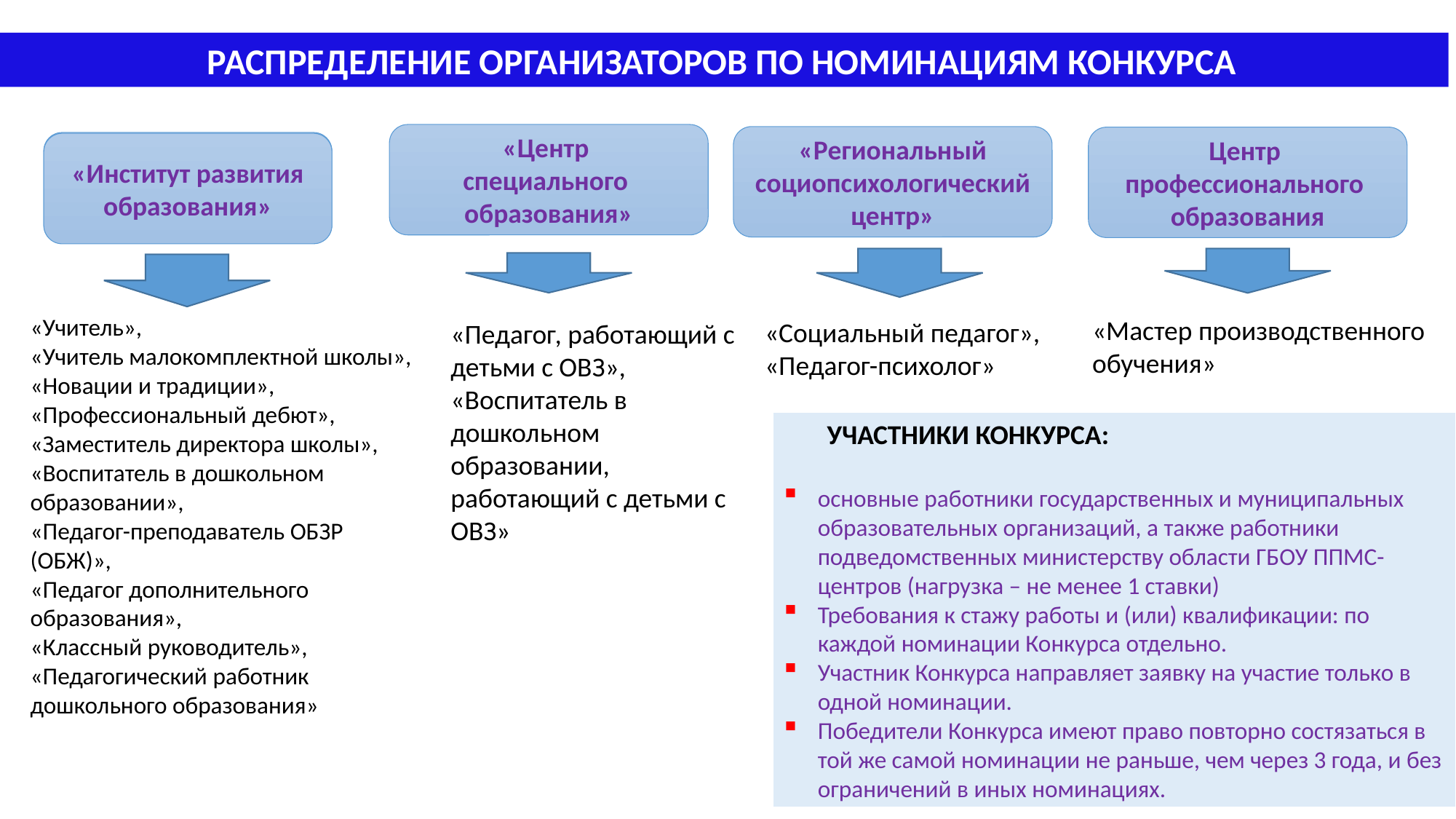

РАСПРЕДЕЛЕНИЕ ОРГАНИЗАТОРОВ ПО НОМИНАЦИЯМ КОНКУРСА
«Центр
специального
образования»
«Региональный социопсихологический центр»
Центр
профессионального
образования
«Институт развития образования»

«Институт развития образования»

«Учитель»,
«Учитель малокомплектной школы»,
«Новации и традиции», «Профессиональный дебют», «Заместитель директора школы», «Воспитатель в дошкольном образовании»,
«Педагог-преподаватель ОБЗР (ОБЖ)»,
«Педагог дополнительного образования»,
«Классный руководитель», «Педагогический работник дошкольного образования»
«Мастер производственного обучения»
«Социальный педагог»,
«Педагог-психолог»
«Педагог, работающий с детьми с ОВЗ»,
«Воспитатель в дошкольном образовании, работающий с детьми с ОВЗ»
       УЧАСТНИКИ КОНКУРСА:

основные работники государственных и муниципальных образовательных организаций, а также работники подведомственных министерству области ГБОУ ППМС-центров (нагрузка – не менее 1 ставки)
Требования к стажу работы и (или) квалификации: по каждой номинации Конкурса отдельно.
Участник Конкурса направляет заявку на участие только в одной номинации.
Победители Конкурса имеют право повторно состязаться в той же самой номинации не раньше, чем через 3 года, и без ограничений в иных номинациях.